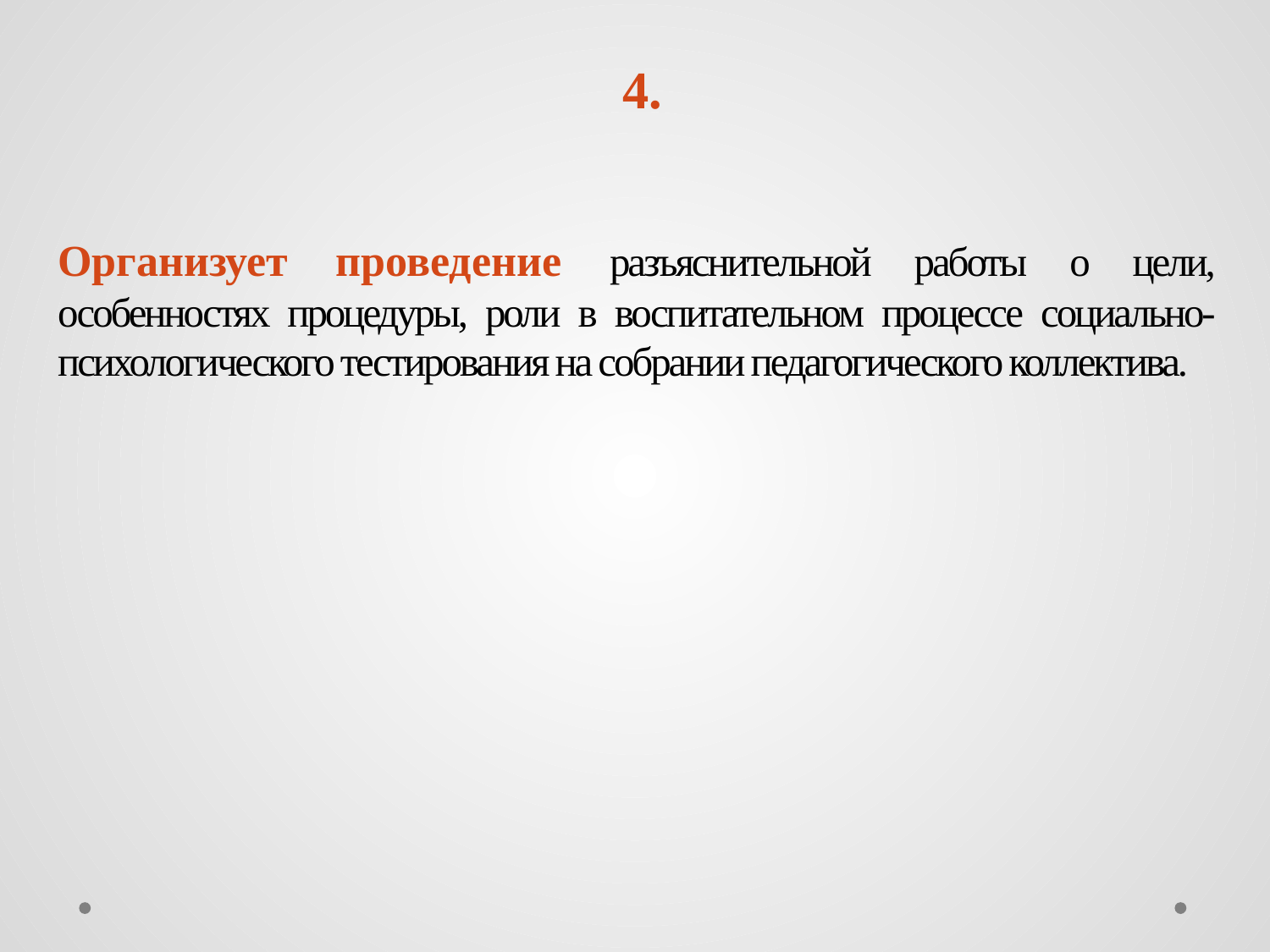

# 4.
Организует проведение разъяснительной работы о цели, особенностях процедуры, роли в воспитательном процессе социально-психологического тестирования на собрании педагогического коллектива.